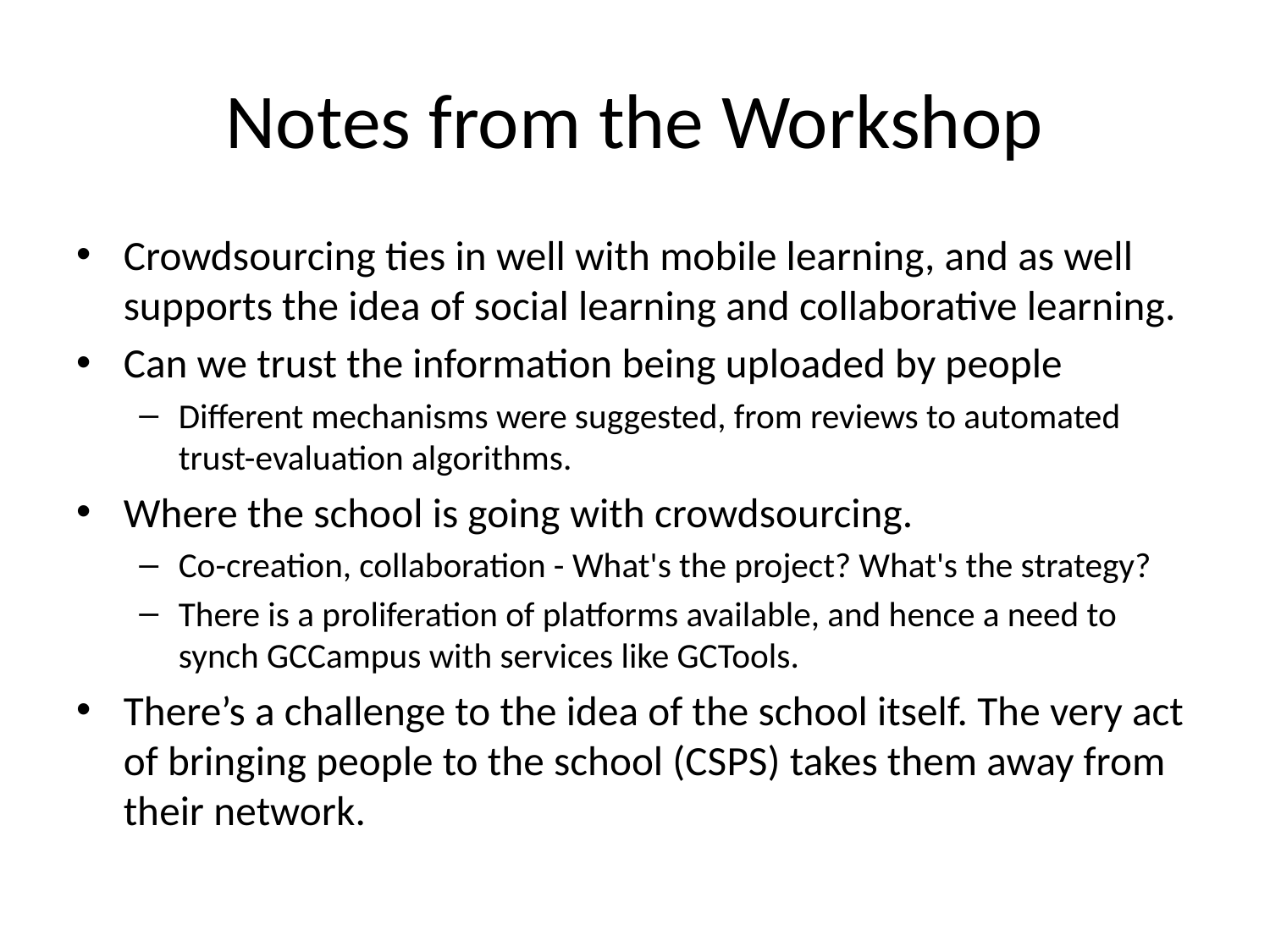

# Notes from the Workshop
Crowdsourcing ties in well with mobile learning, and as well supports the idea of social learning and collaborative learning.
Can we trust the information being uploaded by people
Different mechanisms were suggested, from reviews to automated trust-evaluation algorithms.
Where the school is going with crowdsourcing.
Co-creation, collaboration - What's the project? What's the strategy?
There is a proliferation of platforms available, and hence a need to synch GCCampus with services like GCTools.
There’s a challenge to the idea of the school itself. The very act of bringing people to the school (CSPS) takes them away from their network.